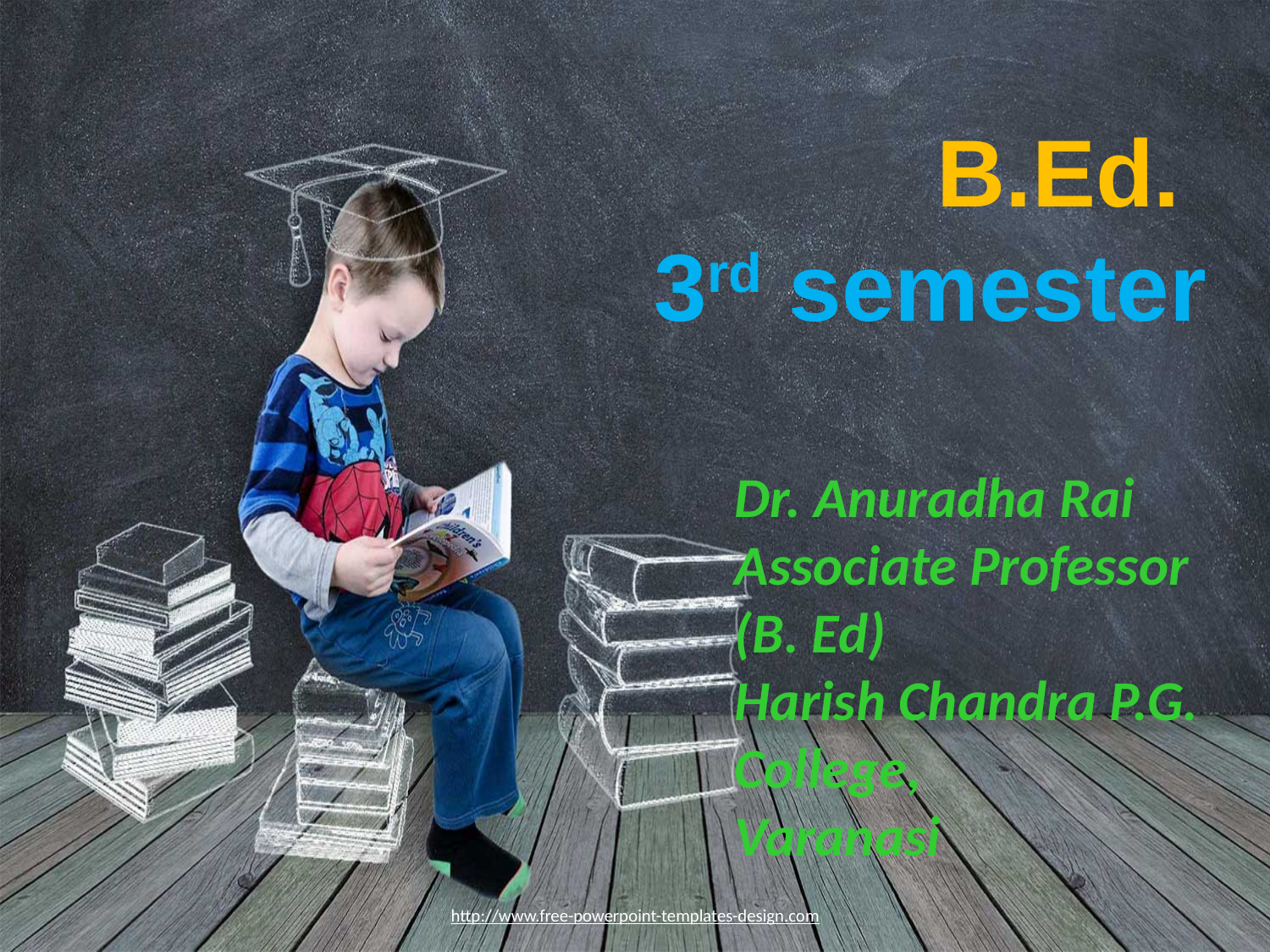

B.Ed.
3rd semester
Dr. Anuradha Rai
Associate Professor (B. Ed)
Harish Chandra P.G. College,
Varanasi
http://www.free-powerpoint-templates-design.com